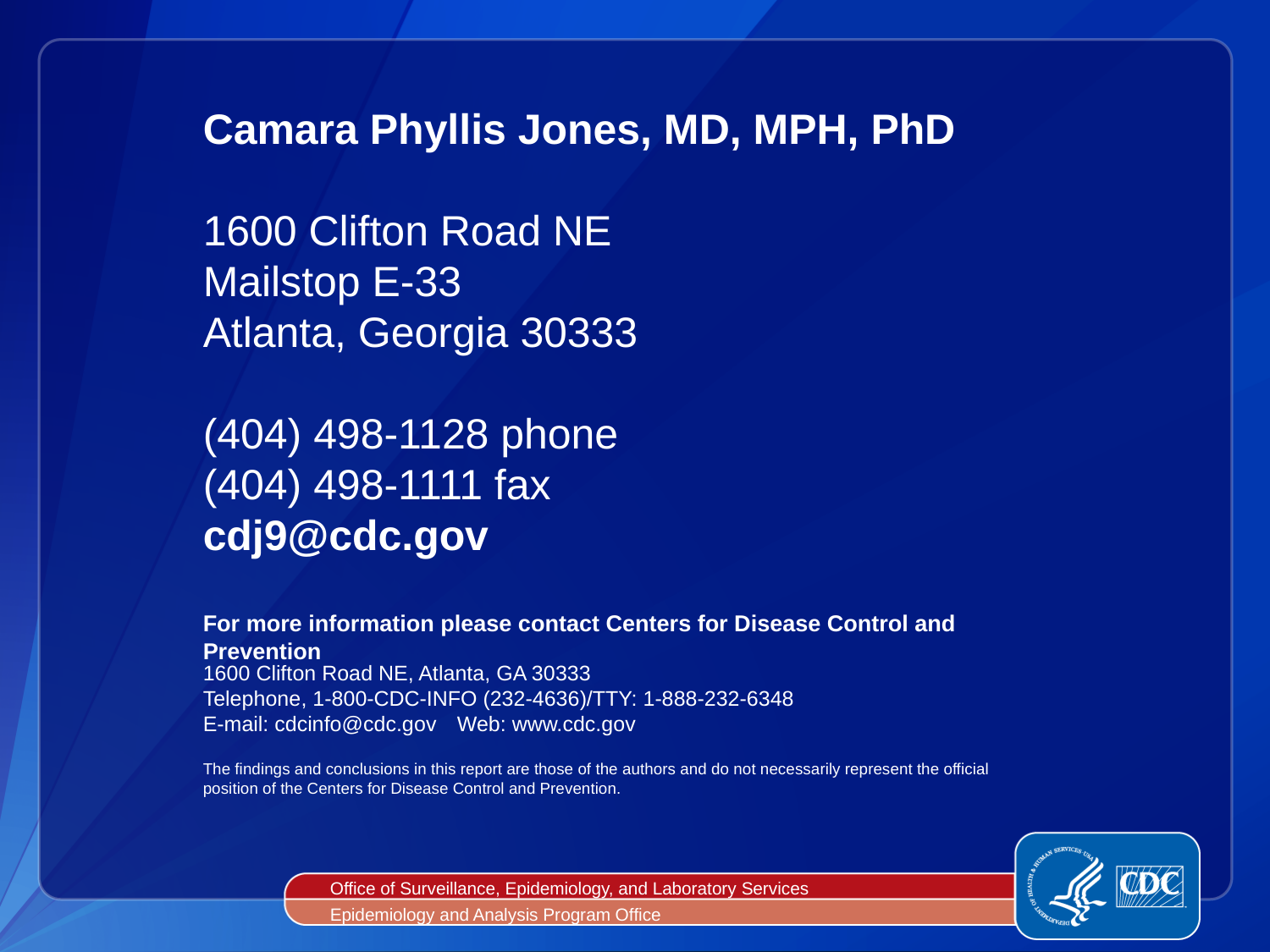

Camara Phyllis Jones, MD, MPH, PhD

1600 Clifton Road NE
Mailstop E-33
Atlanta, Georgia 30333

(404) 498-1128 phone
(404) 498-1111 fax
cdj9@cdc.gov
Office of Surveillance, Epidemiology, and Laboratory Services
Epidemiology and Analysis Program Office